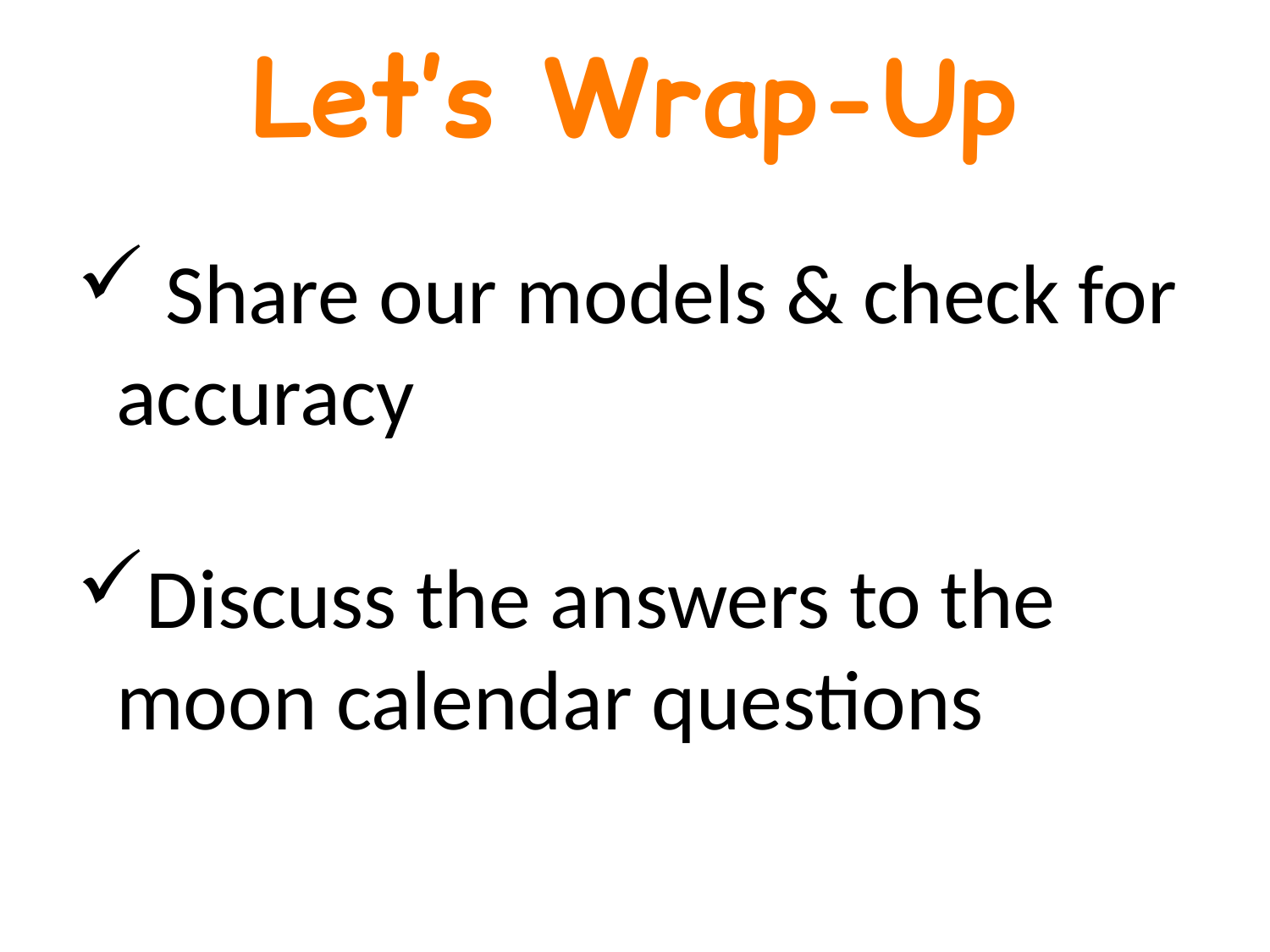

Let’s Wrap-Up
 Share our models & check for accuracy

Discuss the answers to the moon calendar questions